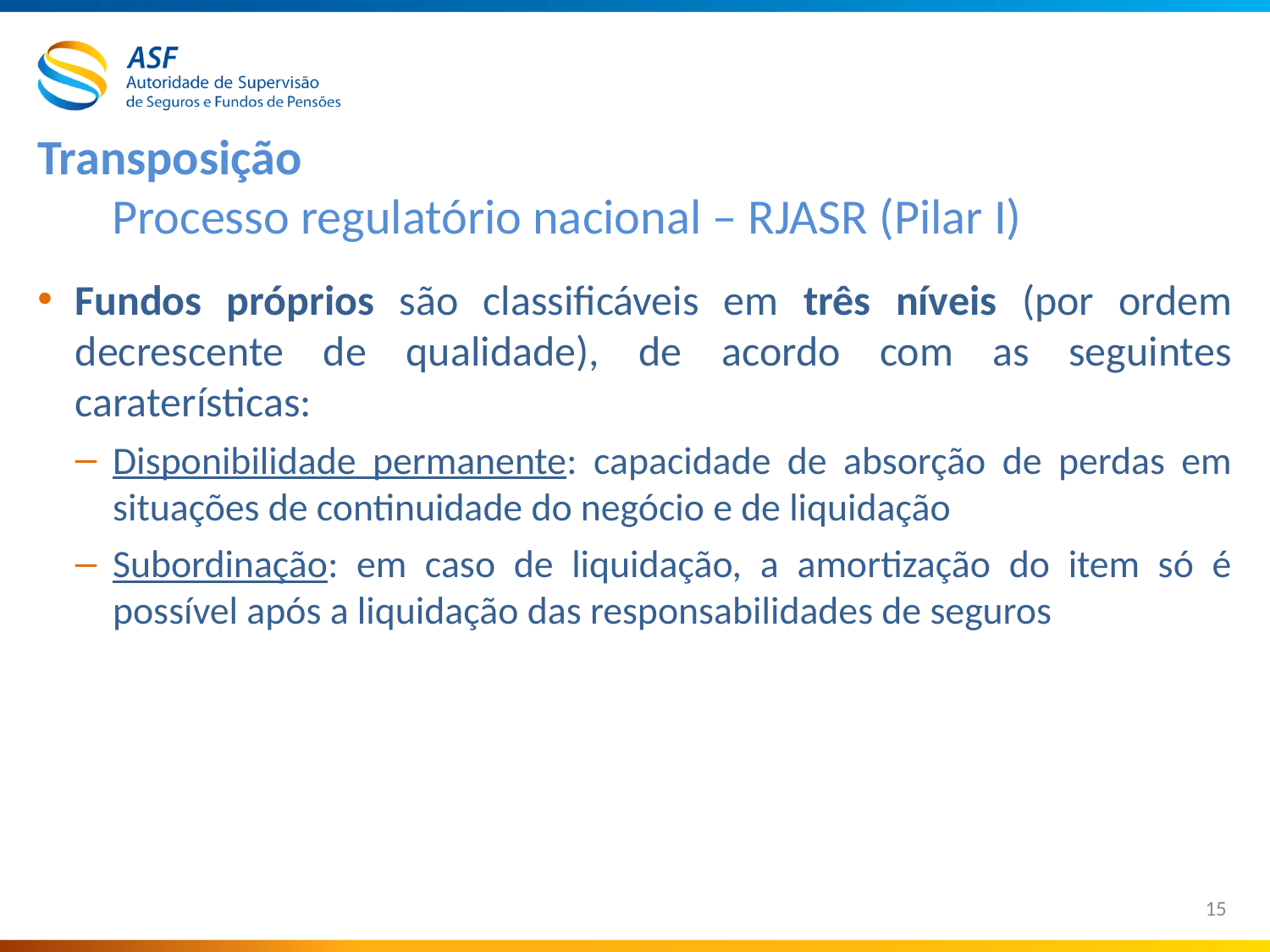

# Transposição Processo regulatório nacional – RJASR (Pilar I)
Fundos próprios são classificáveis em três níveis (por ordem decrescente de qualidade), de acordo com as seguintes caraterísticas:
Disponibilidade permanente: capacidade de absorção de perdas em situações de continuidade do negócio e de liquidação
Subordinação: em caso de liquidação, a amortização do item só é possível após a liquidação das responsabilidades de seguros
15